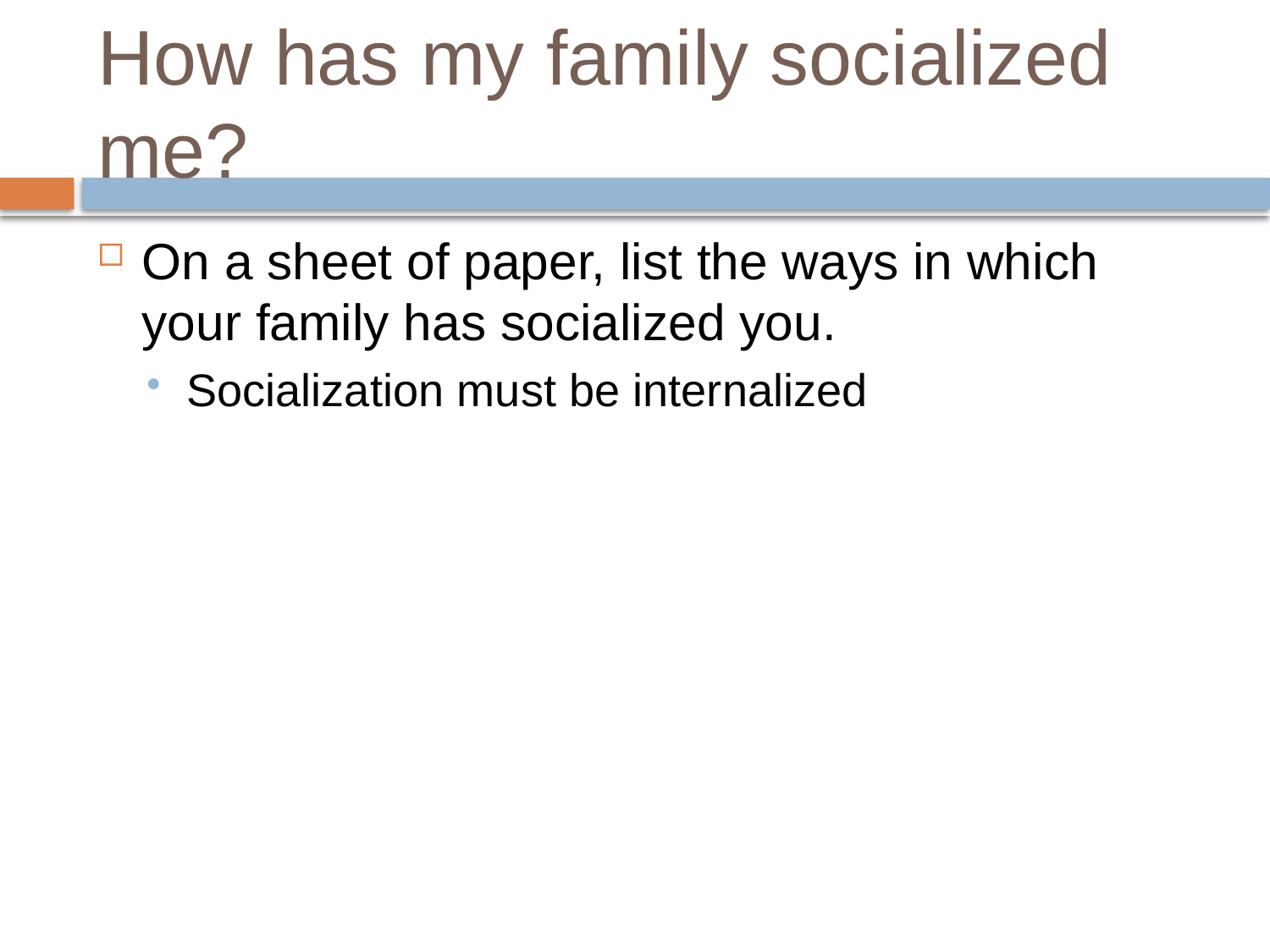

# How has my family socialized me?
On a sheet of paper, list the ways in which your family has socialized you.
Socialization must be internalized